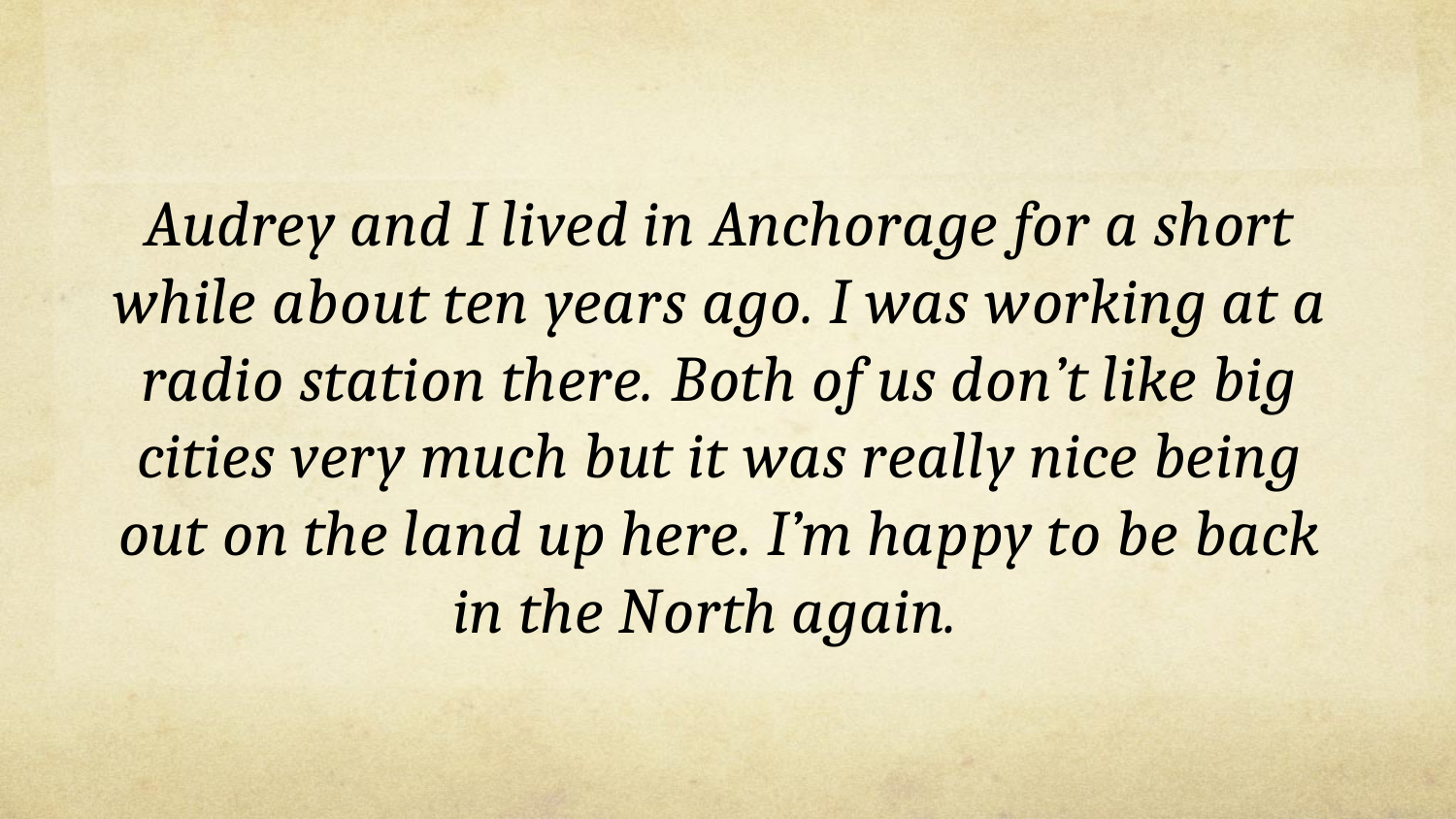

Audrey and I lived in Anchorage for a short while about ten years ago. I was working at a radio station there. Both of us don’t like big cities very much but it was really nice being out on the land up here. I’m happy to be back in the North again.